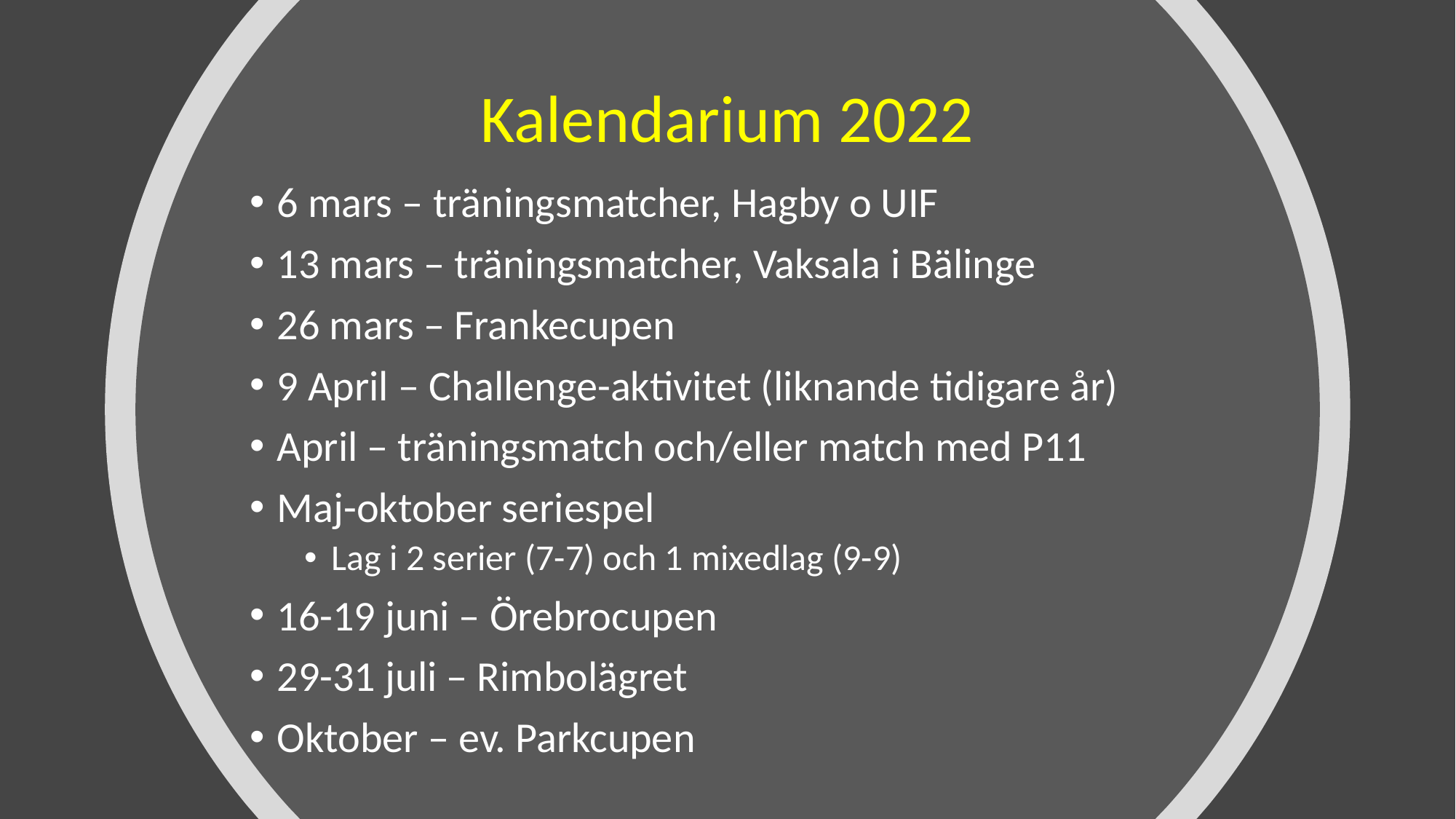

# Kalendarium 2022
6 mars – träningsmatcher, Hagby o UIF
13 mars – träningsmatcher, Vaksala i Bälinge
26 mars – Frankecupen
9 April – Challenge-aktivitet (liknande tidigare år)
April – träningsmatch och/eller match med P11
Maj-oktober seriespel
Lag i 2 serier (7-7) och 1 mixedlag (9-9)
16-19 juni – Örebrocupen
29-31 juli – Rimbolägret
Oktober – ev. Parkcupen